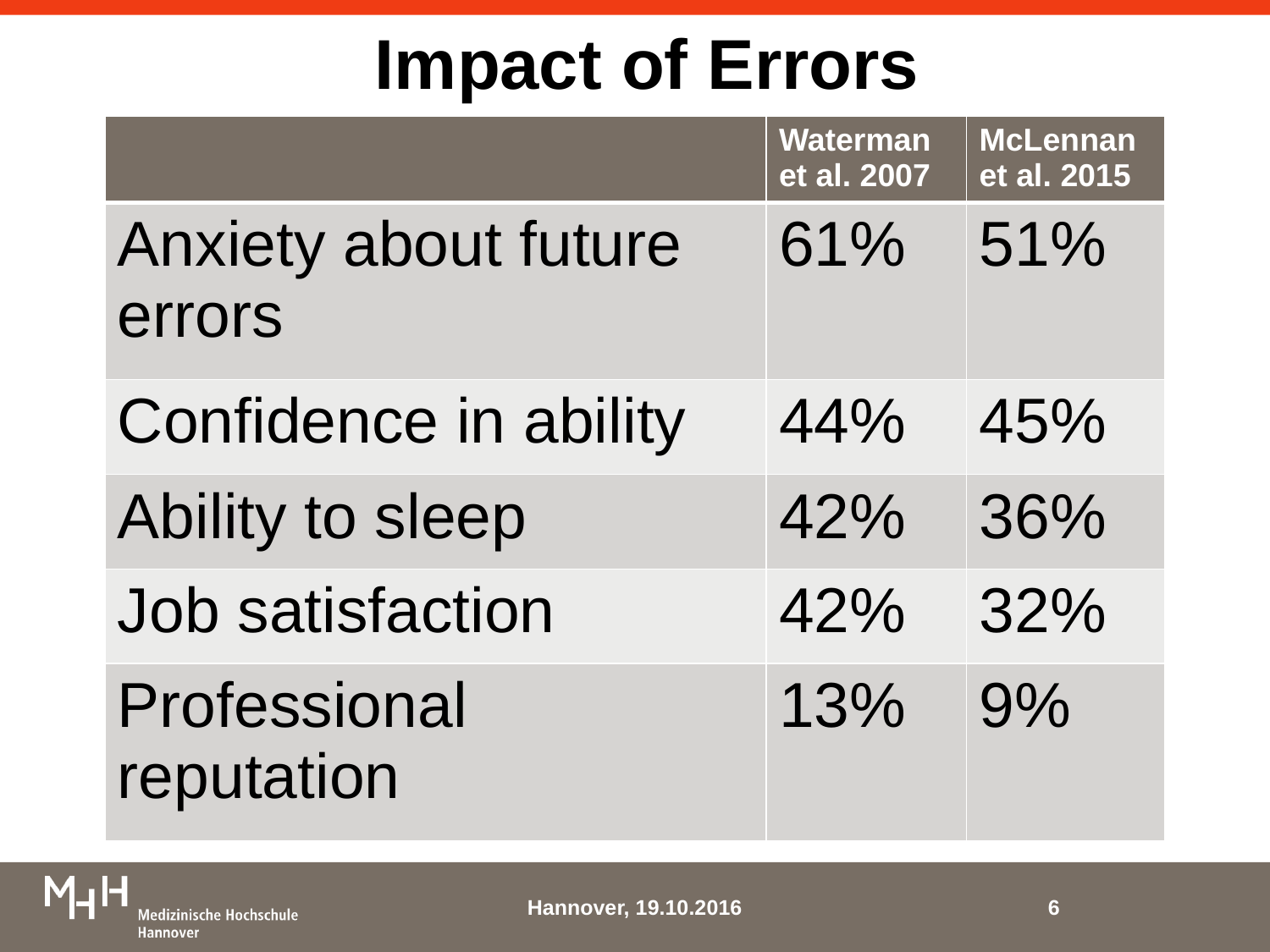

# Impact of Errors
|  | Waterman et al. 2007 | McLennan et al. 2015 |
| --- | --- | --- |
| Anxiety about future errors | 61% | 51% |
| Confidence in ability | 44% | 45% |
| Ability to sleep | 42% | 36% |
| Job satisfaction | 42% | 32% |
| Professional reputation | 13% | 9% |